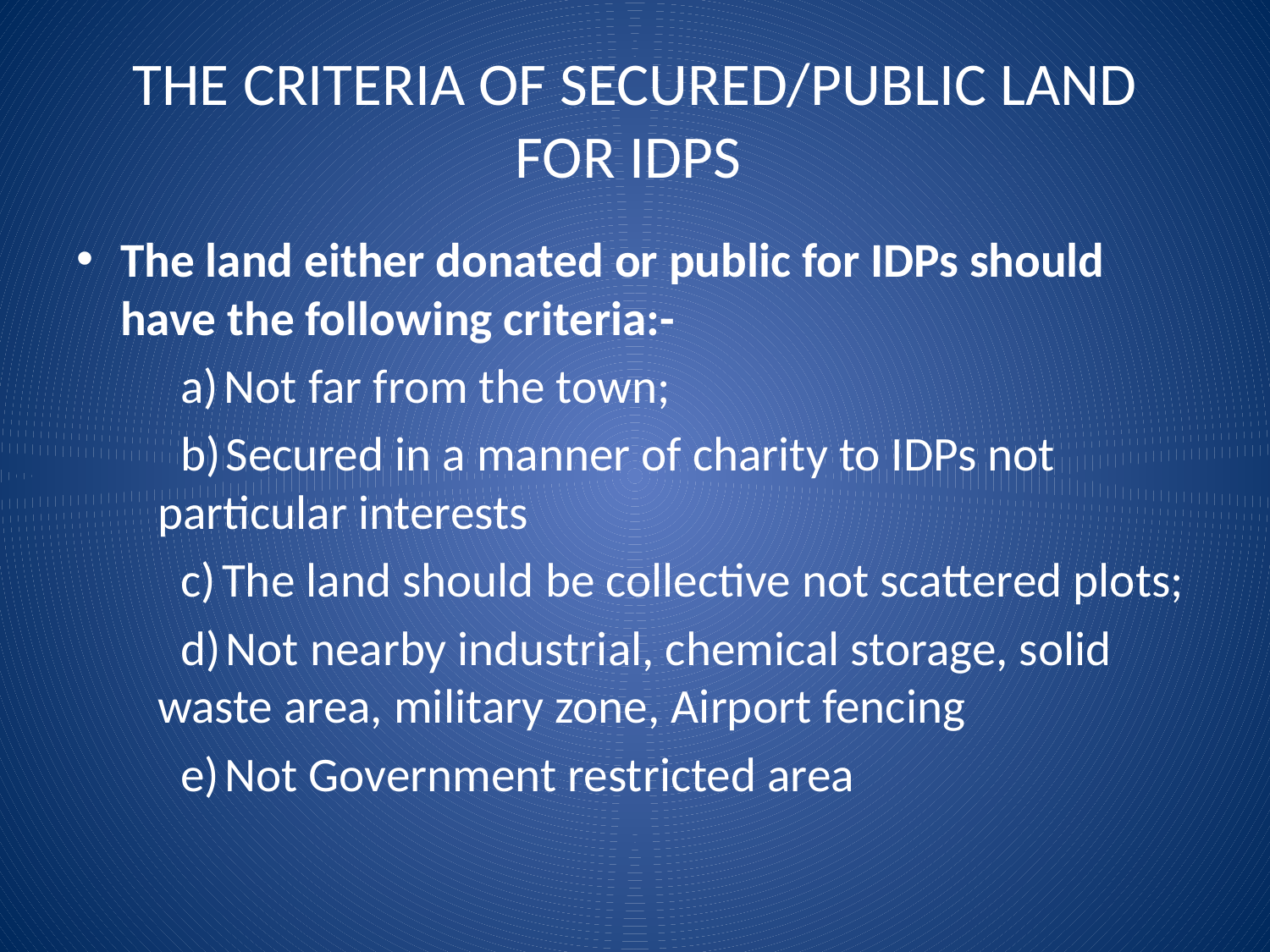

# THE CRITERIA OF SECURED/PUBLIC LAND FOR IDPS
The land either donated or public for IDPs should have the following criteria:-
 Not far from the town;
 Secured in a manner of charity to IDPs not particular interests
 The land should be collective not scattered plots;
 Not nearby industrial, chemical storage, solid waste area, military zone, Airport fencing
 Not Government restricted area